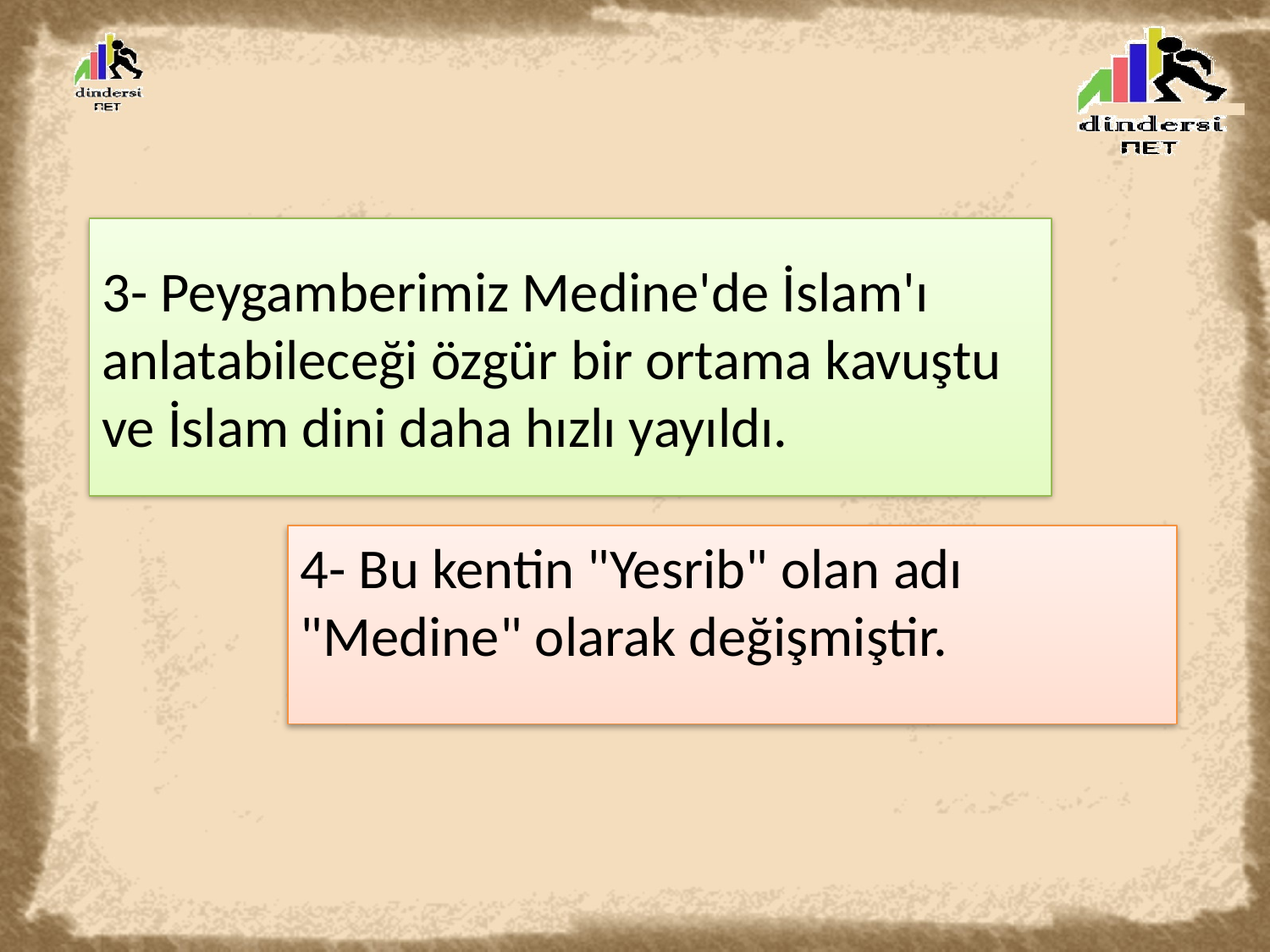

# 3- Peygamberimiz Medine'de İslam'ı anlatabileceği özgür bir ortama kavuştu ve İslam dini daha hızlı yayıldı.
4- Bu kentin "Yesrib" olan adı "Medine" olarak değişmiştir.